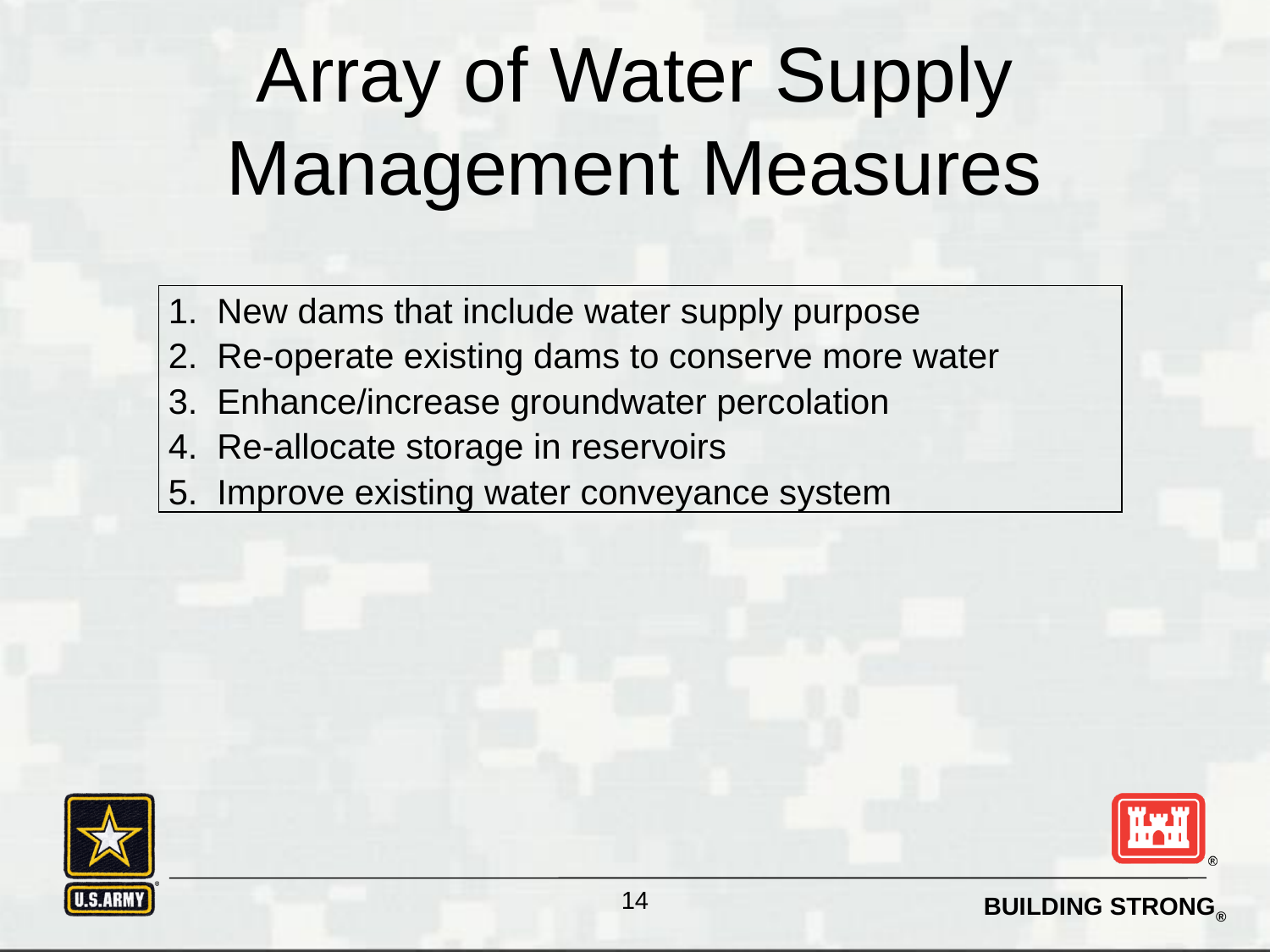

# Array of Water Supply Management Measures
| 1. New dams that include water supply purpose 2. Re-operate existing dams to conserve more water 3. Enhance/increase groundwater percolation 4. Re-allocate storage in reservoirs 5. Improve existing water conveyance system |
| --- |
14